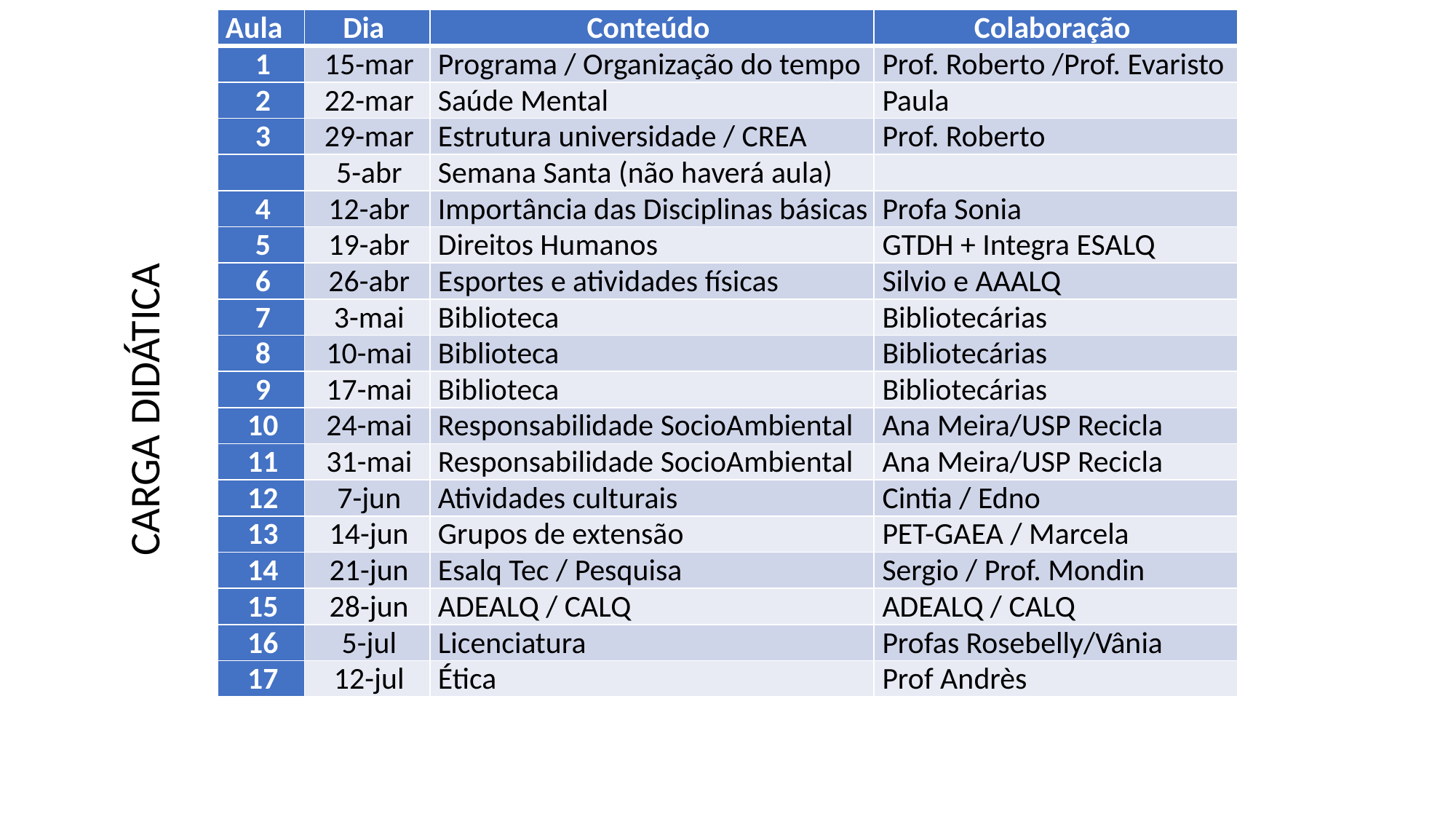

| Aula | Dia | Conteúdo | Colaboração |
| --- | --- | --- | --- |
| 1 | 15-mar | Programa / Organização do tempo | Prof. Roberto /Prof. Evaristo |
| 2 | 22-mar | Saúde Mental | Paula |
| 3 | 29-mar | Estrutura universidade / CREA | Prof. Roberto |
|  | 5-abr | Semana Santa (não haverá aula) |  |
| 4 | 12-abr | Importância das Disciplinas básicas | Profa Sonia |
| 5 | 19-abr | Direitos Humanos | GTDH + Integra ESALQ |
| 6 | 26-abr | Esportes e atividades físicas | Silvio e AAALQ |
| 7 | 3-mai | Biblioteca | Bibliotecárias |
| 8 | 10-mai | Biblioteca | Bibliotecárias |
| 9 | 17-mai | Biblioteca | Bibliotecárias |
| 10 | 24-mai | Responsabilidade SocioAmbiental | Ana Meira/USP Recicla |
| 11 | 31-mai | Responsabilidade SocioAmbiental | Ana Meira/USP Recicla |
| 12 | 7-jun | Atividades culturais | Cintia / Edno |
| 13 | 14-jun | Grupos de extensão | PET-GAEA / Marcela |
| 14 | 21-jun | Esalq Tec / Pesquisa | Sergio / Prof. Mondin |
| 15 | 28-jun | ADEALQ / CALQ | ADEALQ / CALQ |
| 16 | 5-jul | Licenciatura | Profas Rosebelly/Vânia |
| 17 | 12-jul | Ética | Prof Andrès |
CARGA DIDÁTICA